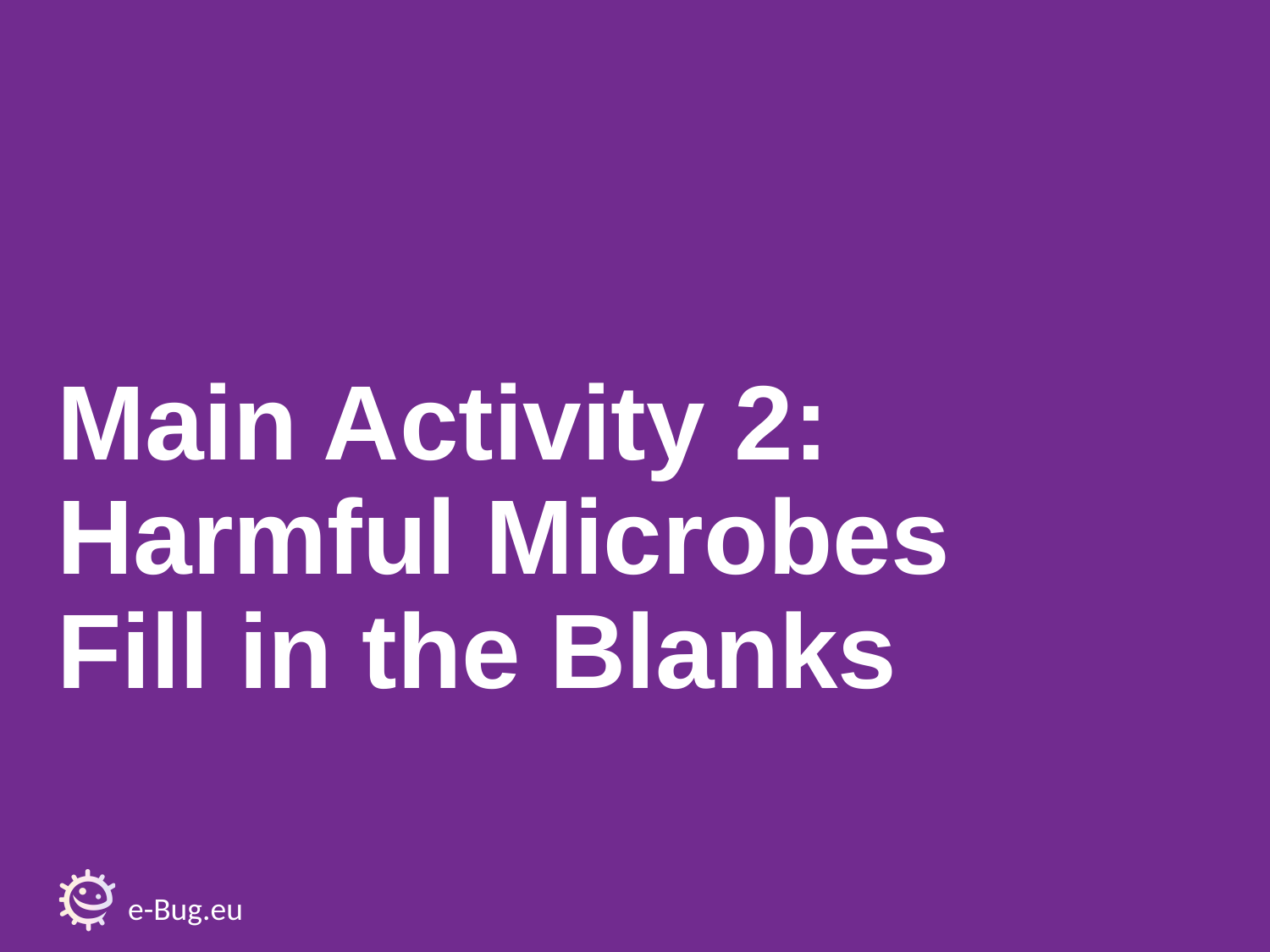

# Main Activity 2: Harmful Microbes Fill in the Blanks
e-Bug.eu